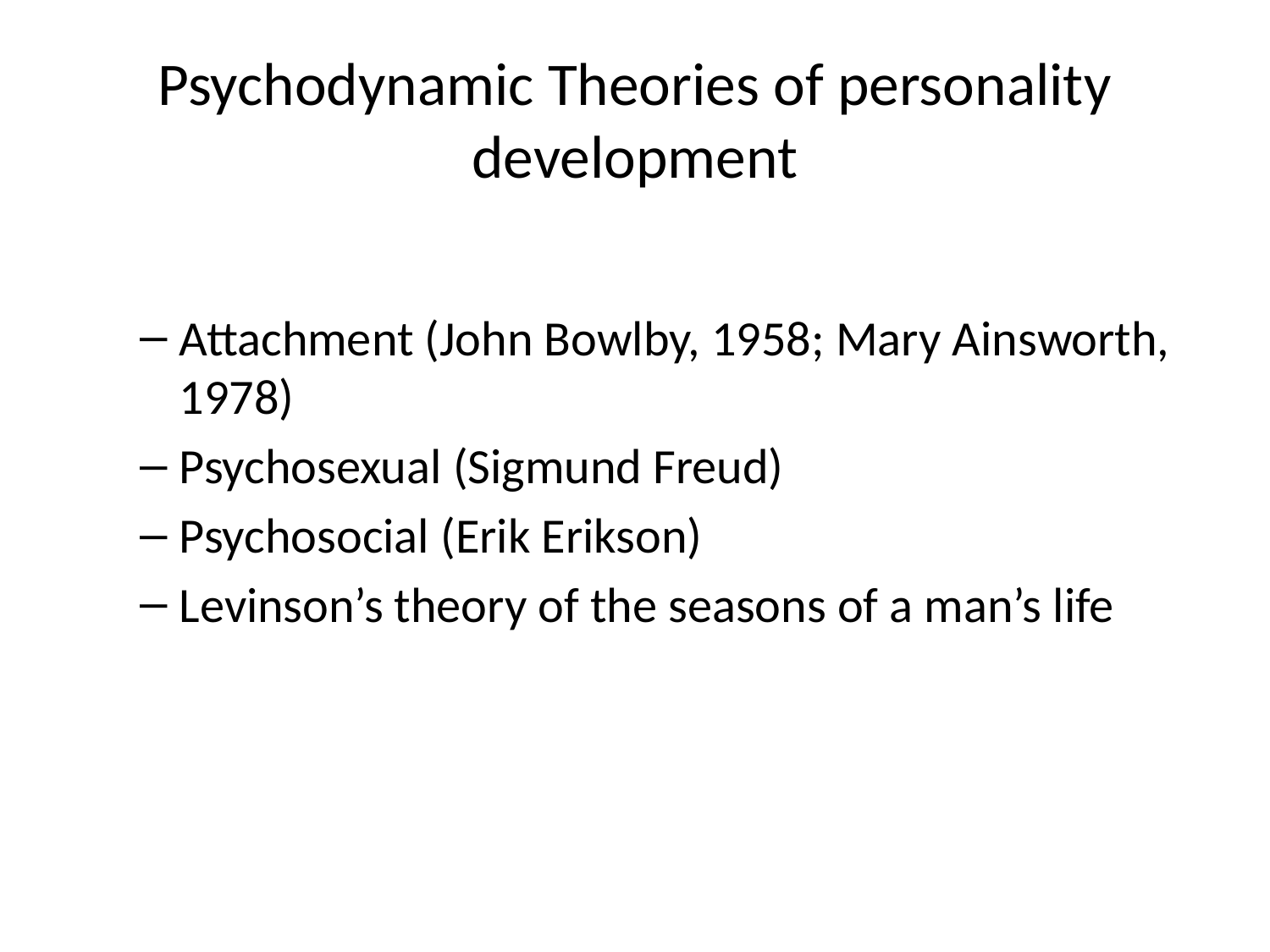

# Psychodynamic Theories of personality development

Attachment (John Bowlby, 1958; Mary Ainsworth, 1978)
Psychosexual (Sigmund Freud)
Psychosocial (Erik Erikson)
Levinson’s theory of the seasons of a man’s life